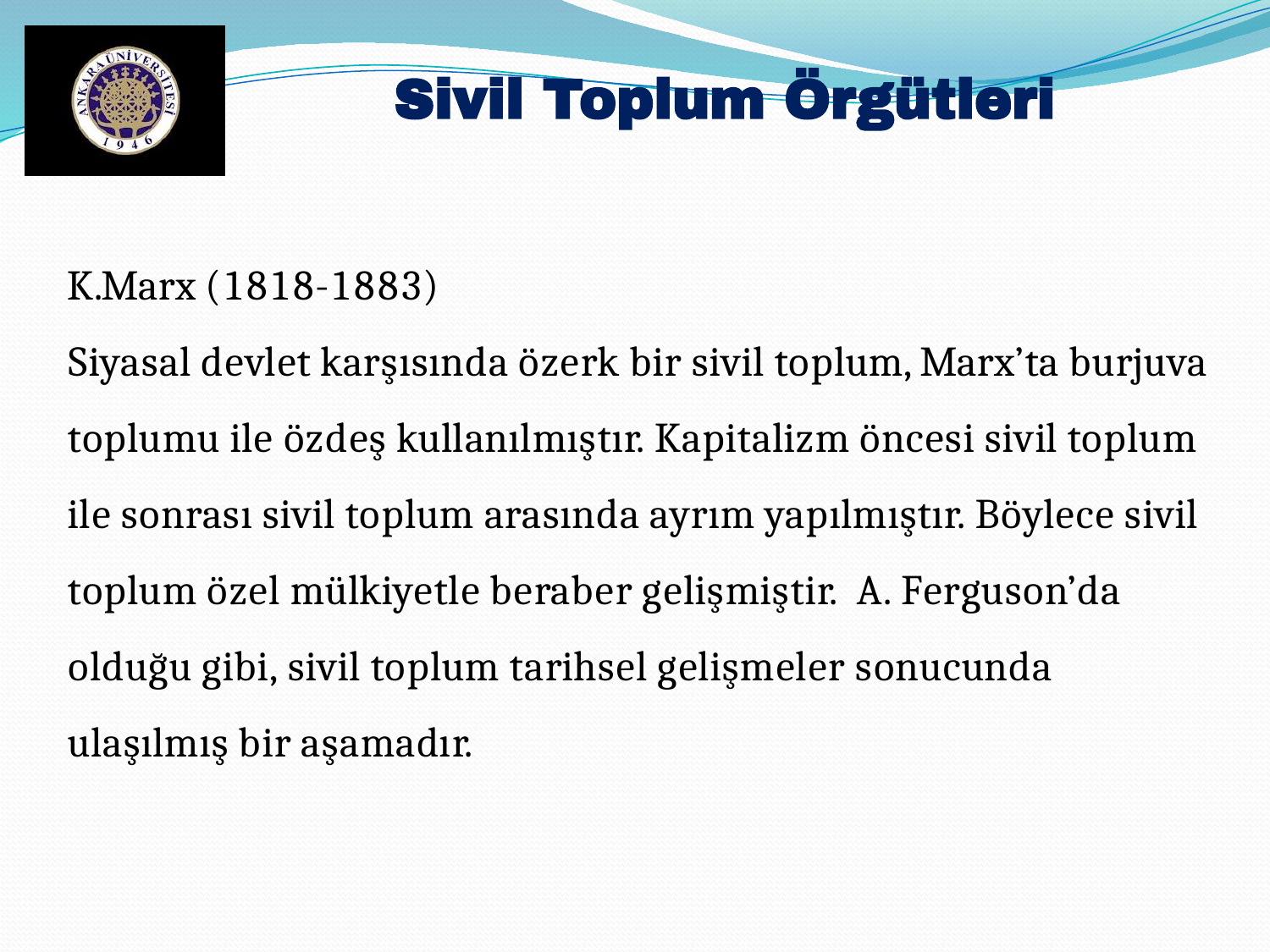

Sivil Toplum Örgütleri
K.Marx (1818-1883)
Siyasal devlet karşısında özerk bir sivil toplum, Marx’ta burjuva toplumu ile özdeş kullanılmıştır. Kapitalizm öncesi sivil toplum ile sonrası sivil toplum arasında ayrım yapılmıştır. Böylece sivil toplum özel mülkiyetle beraber gelişmiştir.  A. Ferguson’da olduğu gibi, sivil toplum tarihsel gelişmeler sonucunda ulaşılmış bir aşamadır.